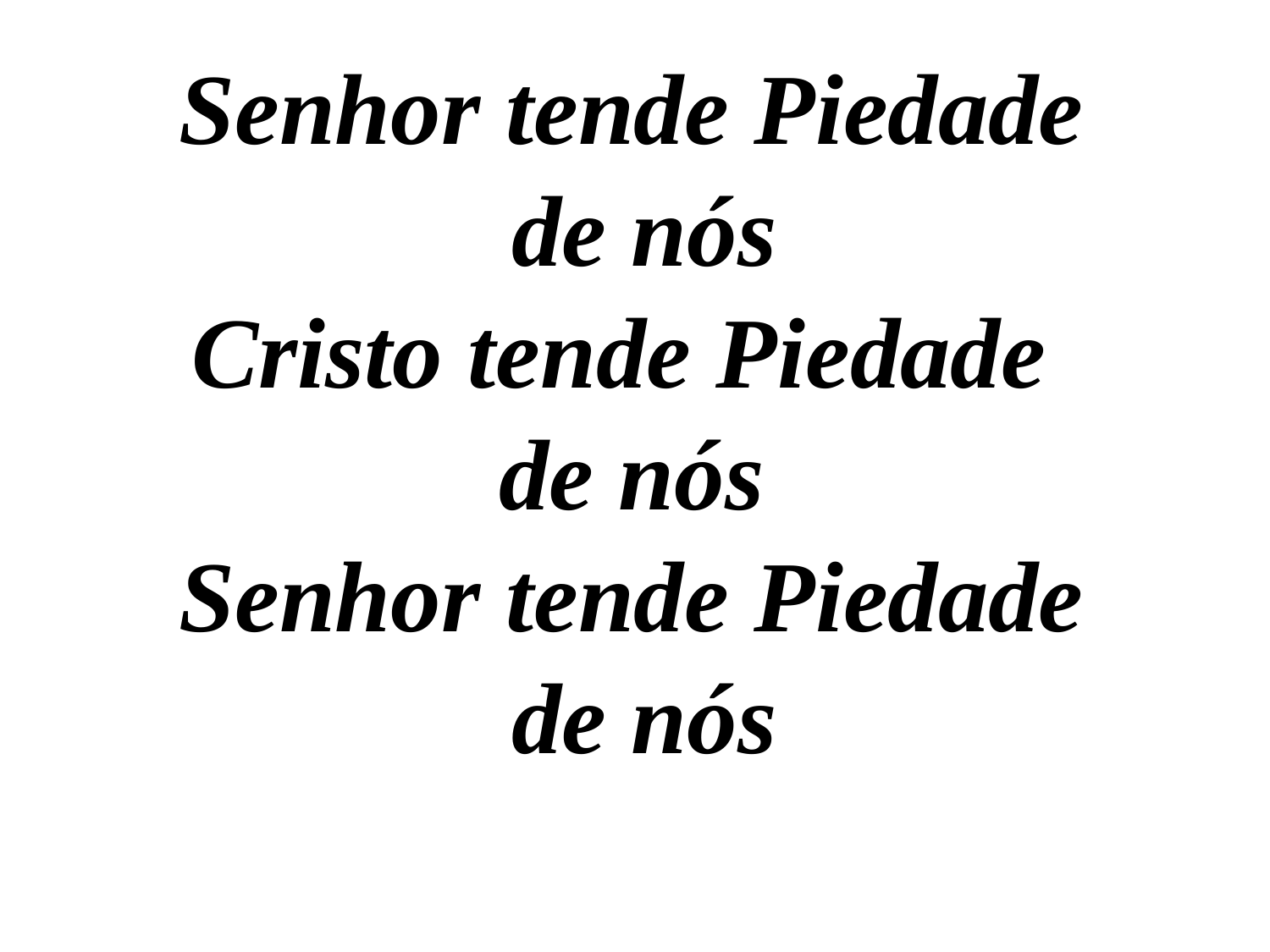

Senhor tende Piedade
 de nós
Cristo tende Piedade
de nós
Senhor tende Piedade
 de nós